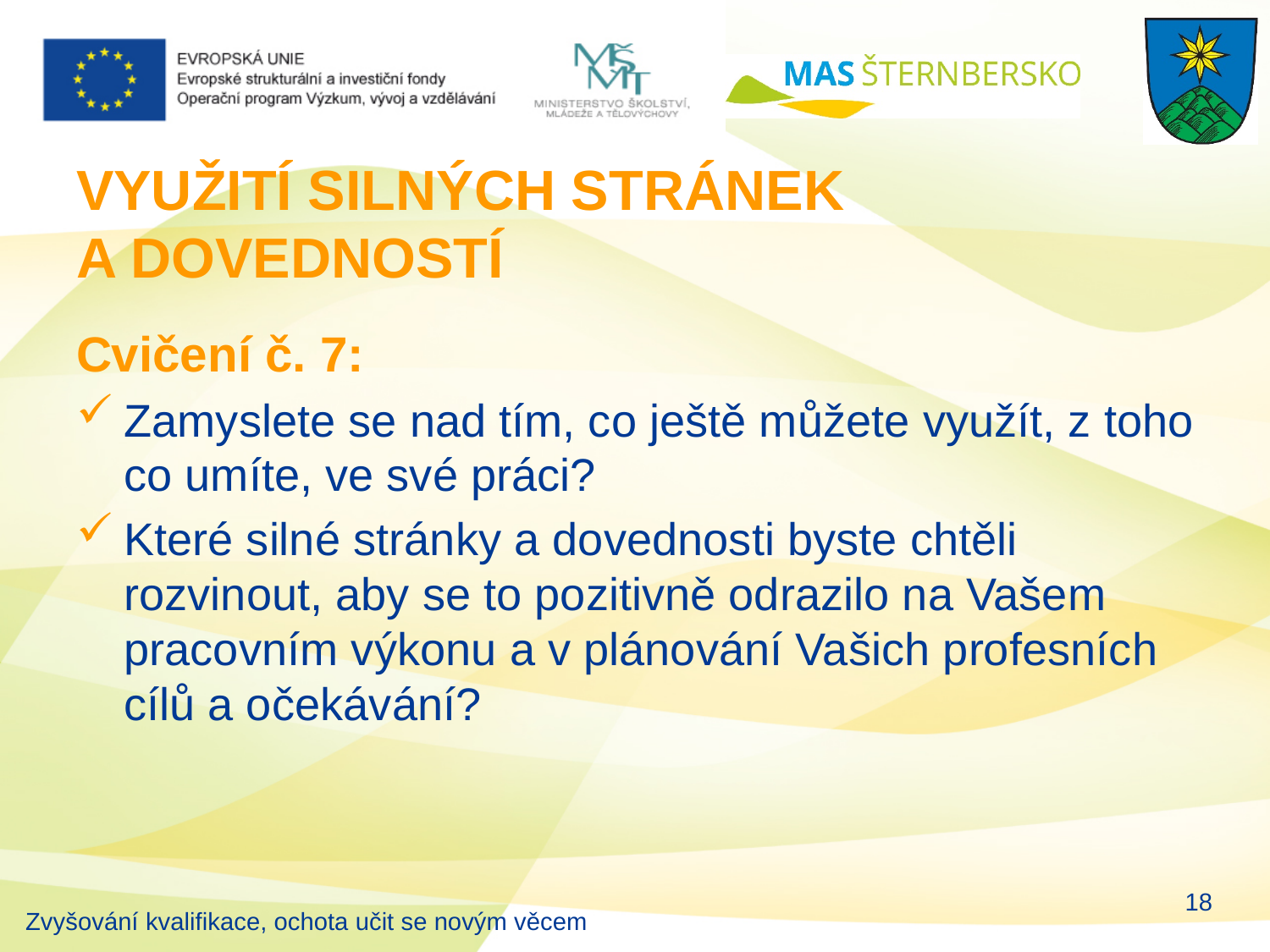

# VYUŽITÍ SILNÝCH STRÁNEK A DOVEDNOSTÍ
Cvičení č. 7:
Zamyslete se nad tím, co ještě můžete využít, z toho co umíte, ve své práci?
Které silné stránky a dovednosti byste chtěli rozvinout, aby se to pozitivně odrazilo na Vašem pracovním výkonu a v plánování Vašich profesních cílů a očekávání?

18
Zvyšování kvalifikace, ochota učit se novým věcem